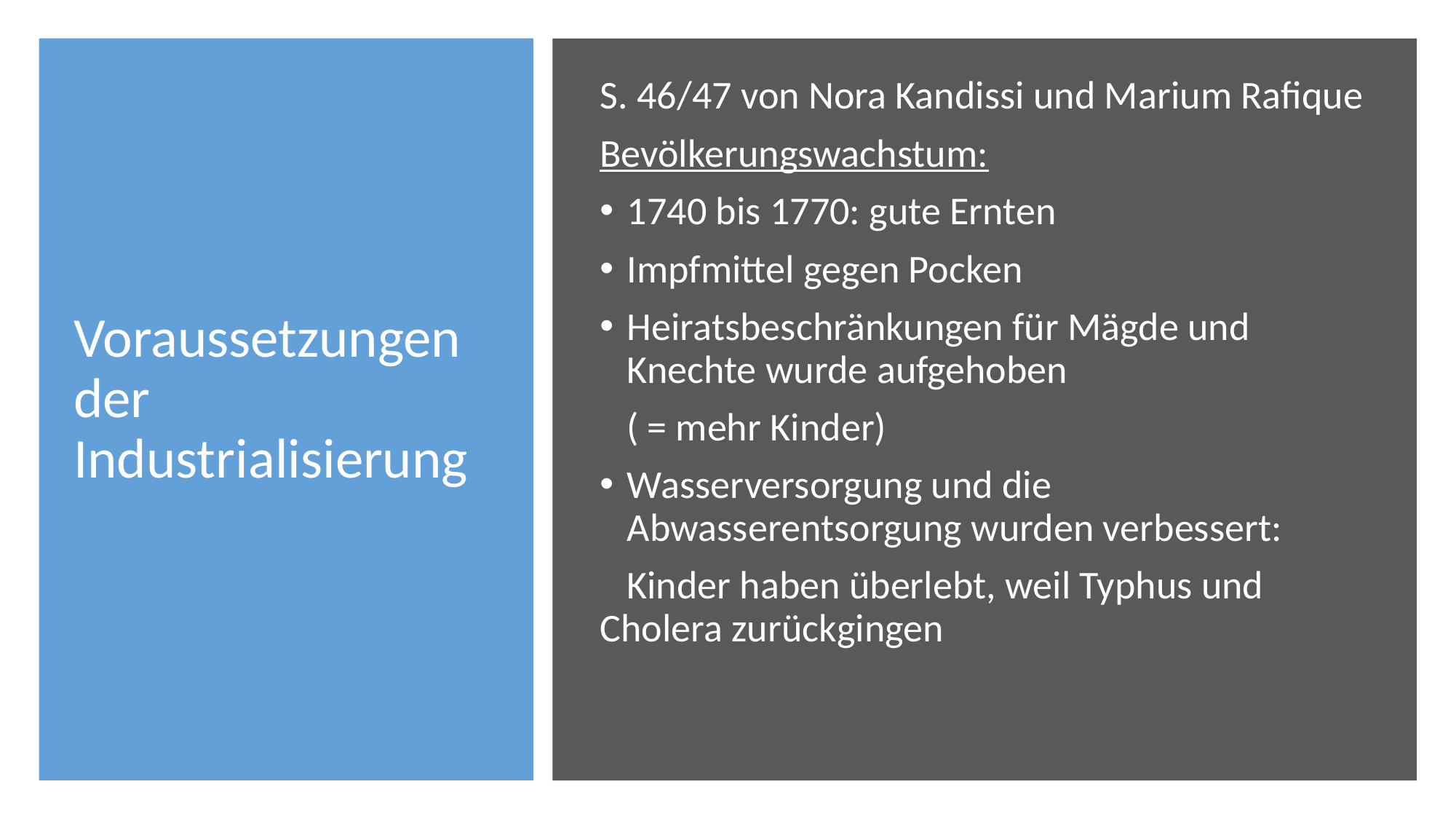

# Voraussetzungen der Industrialisierung
S. 46/47 von Nora Kandissi und Marium Rafique
Bevölkerungswachstum:
1740 bis 1770: gute Ernten
Impfmittel gegen Pocken
Heiratsbeschränkungen für Mägde und Knechte wurde aufgehoben
   ( = mehr Kinder)
Wasserversorgung und die Abwasserentsorgung wurden verbessert:
   Kinder haben überlebt, weil Typhus und Cholera zurückgingen